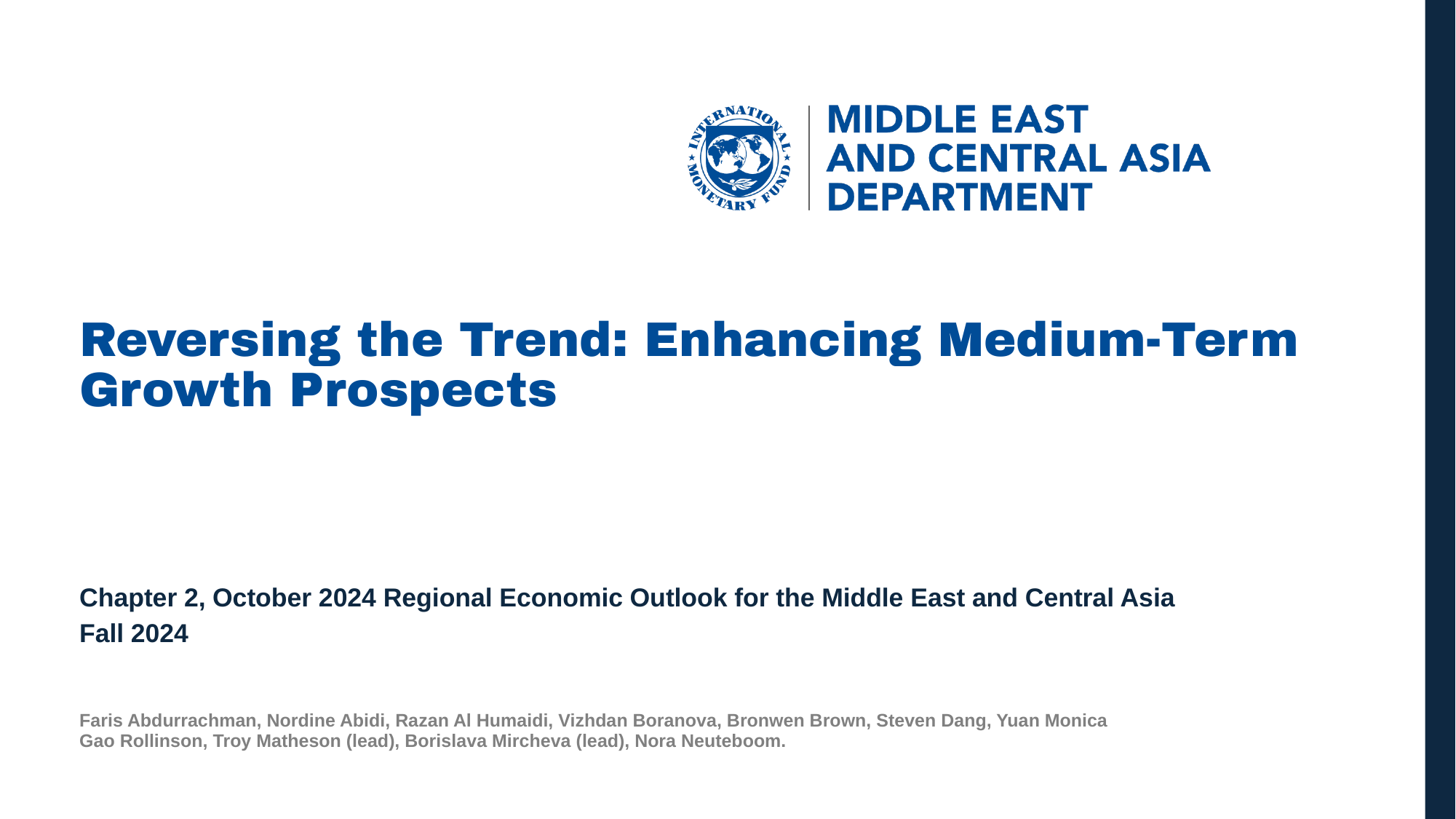

# Reversing the Trend: Enhancing Medium-Term Growth Prospects
Chapter 2, October 2024 Regional Economic Outlook for the Middle East and Central Asia
Fall 2024

Faris Abdurrachman, Nordine Abidi, Razan Al Humaidi, Vizhdan Boranova, Bronwen Brown, Steven Dang, Yuan Monica Gao Rollinson, Troy Matheson (lead), Borislava Mircheva (lead), Nora Neuteboom.